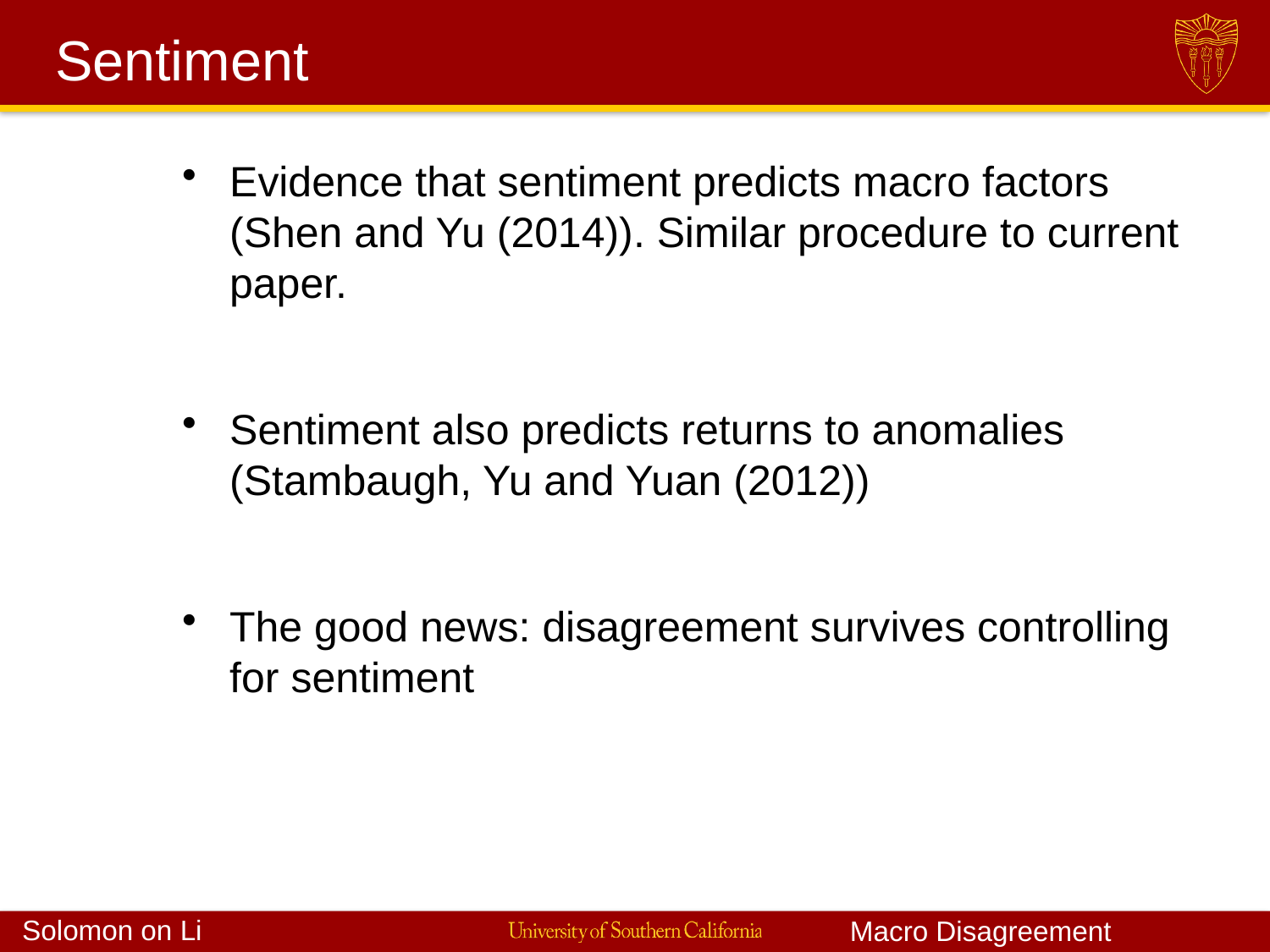

# Sentiment

Evidence that sentiment predicts macro factors (Shen and Yu (2014)). Similar procedure to current paper.

Sentiment also predicts returns to anomalies (Stambaugh, Yu and Yuan (2012))

The good news: disagreement survives controlling for sentiment